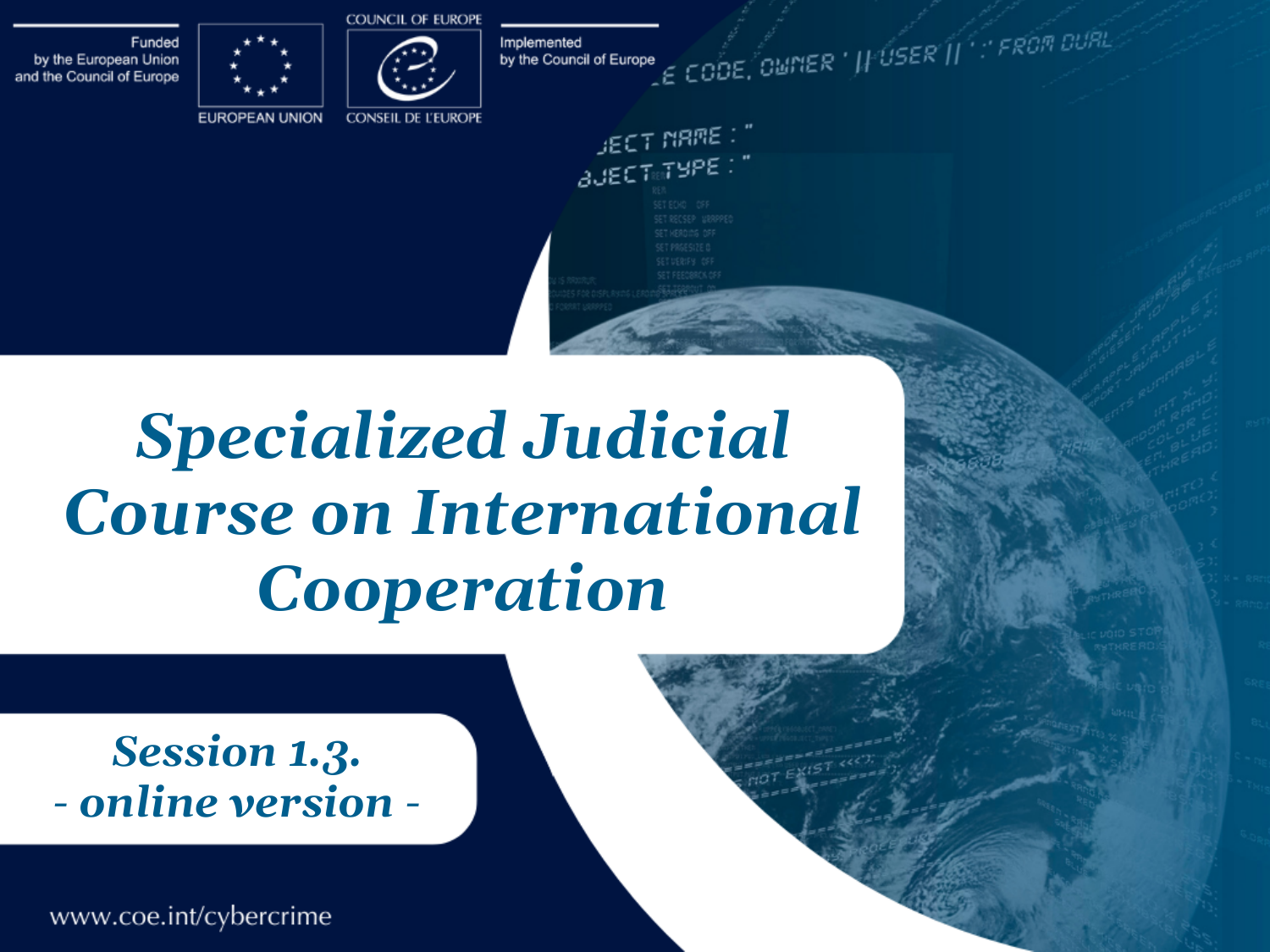

Specialized Judicial Course on International Cooperation
Session 1.3.
- online version -